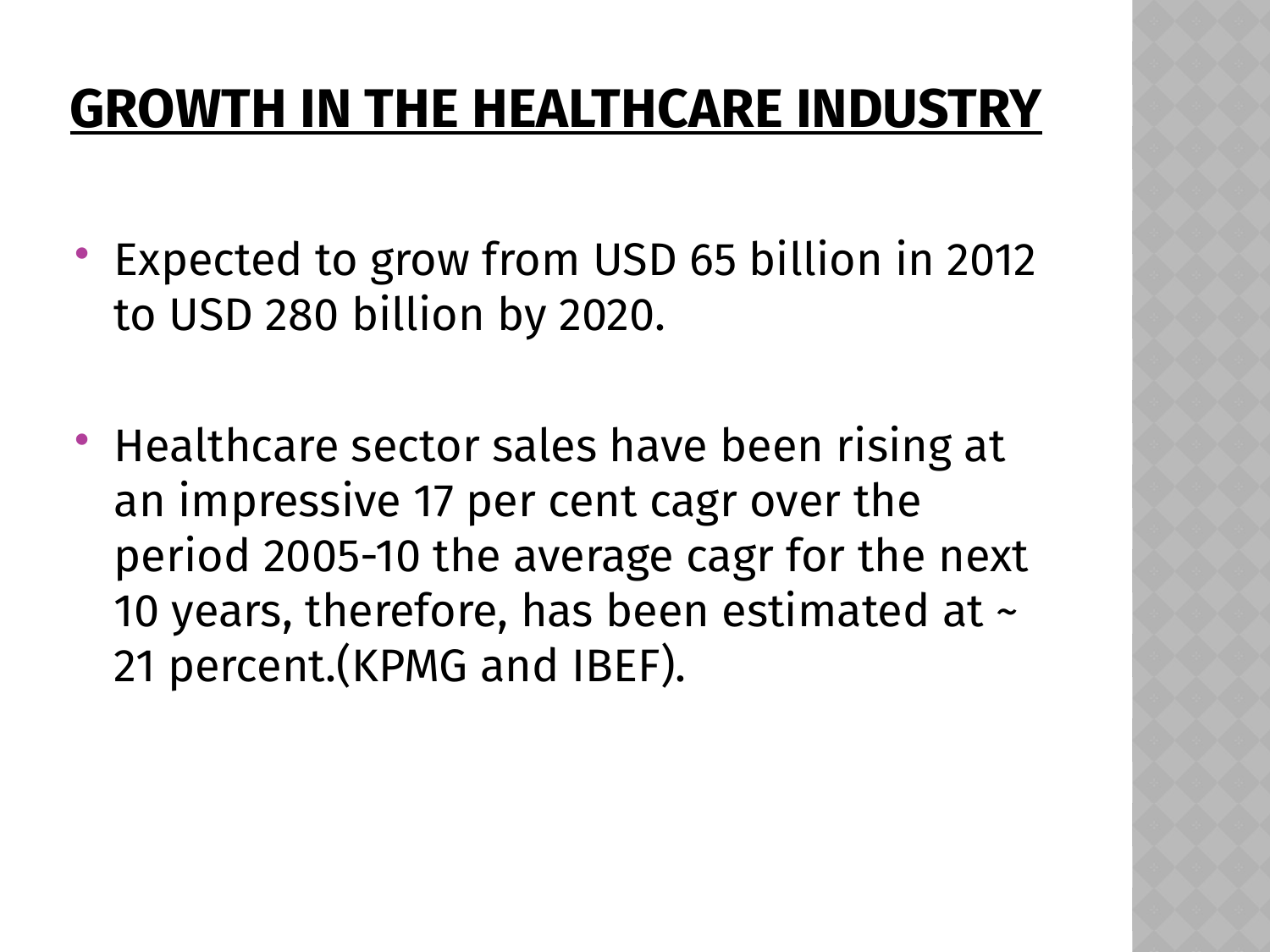

# Growth in the Healthcare Industry
Expected to grow from USD 65 billion in 2012 to USD 280 billion by 2020.

Healthcare sector sales have been rising at an impressive 17 per cent cagr over the period 2005-10 the average cagr for the next 10 years, therefore, has been estimated at ~ 21 percent.(KPMG and IBEF).